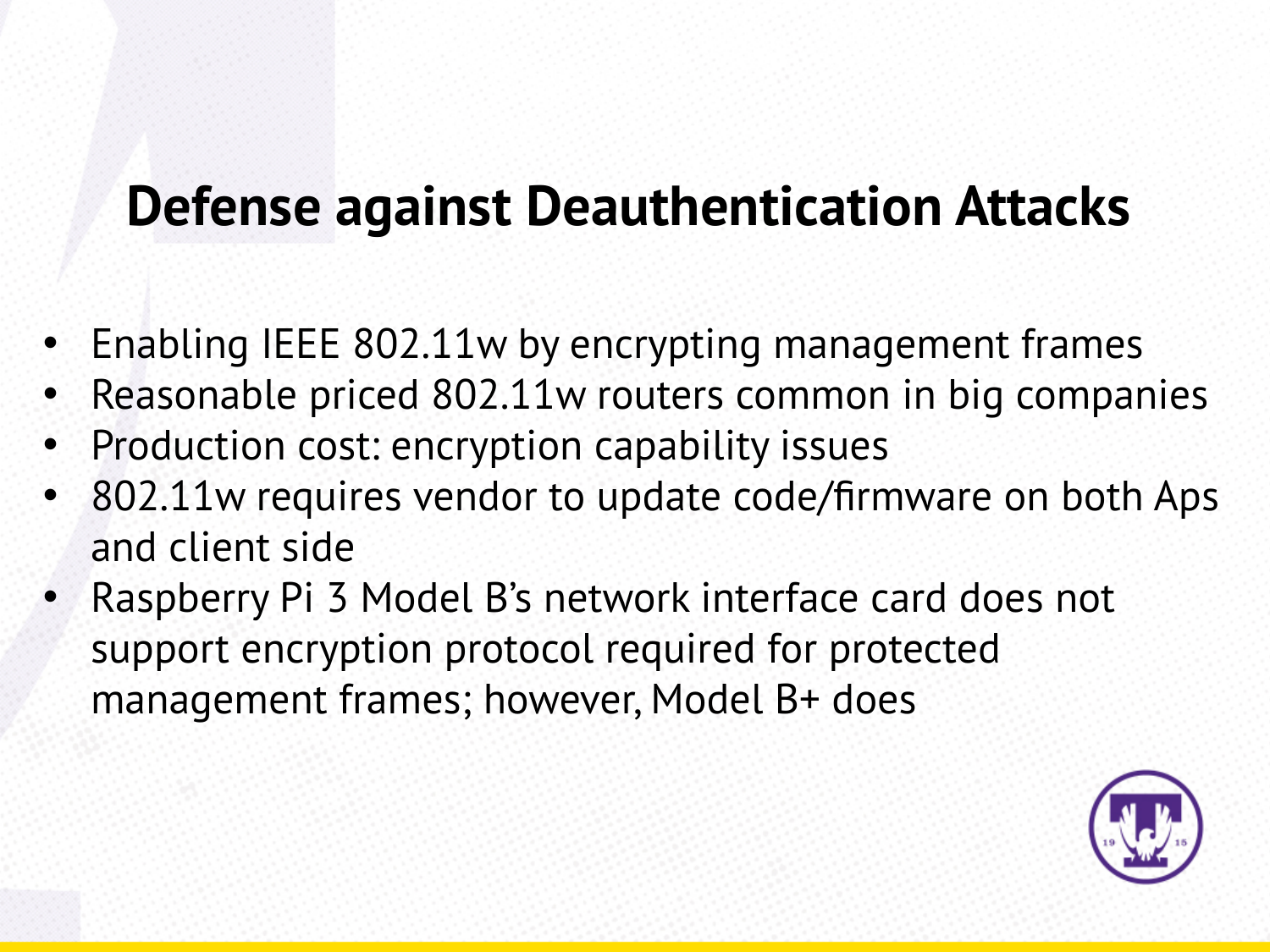

Defense against Deauthentication Attacks
Enabling IEEE 802.11w by encrypting management frames
Reasonable priced 802.11w routers common in big companies
Production cost: encryption capability issues
802.11w requires vendor to update code/firmware on both Aps and client side
Raspberry Pi 3 Model B’s network interface card does not support encryption protocol required for protected management frames; however, Model B+ does